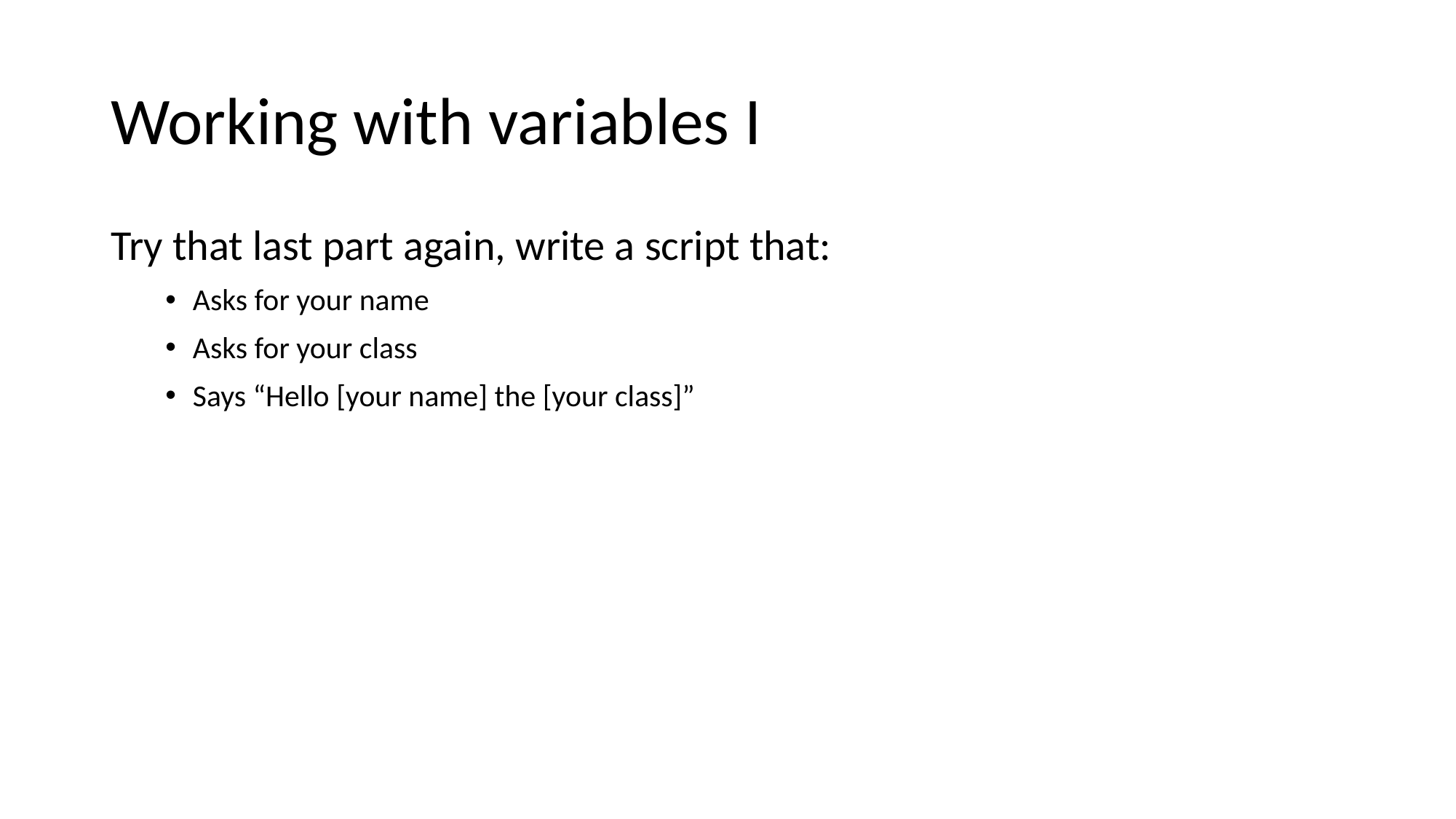

# Working with variables I
Try that last part again, write a script that:
Asks for your name
Asks for your class
Says “Hello [your name] the [your class]”